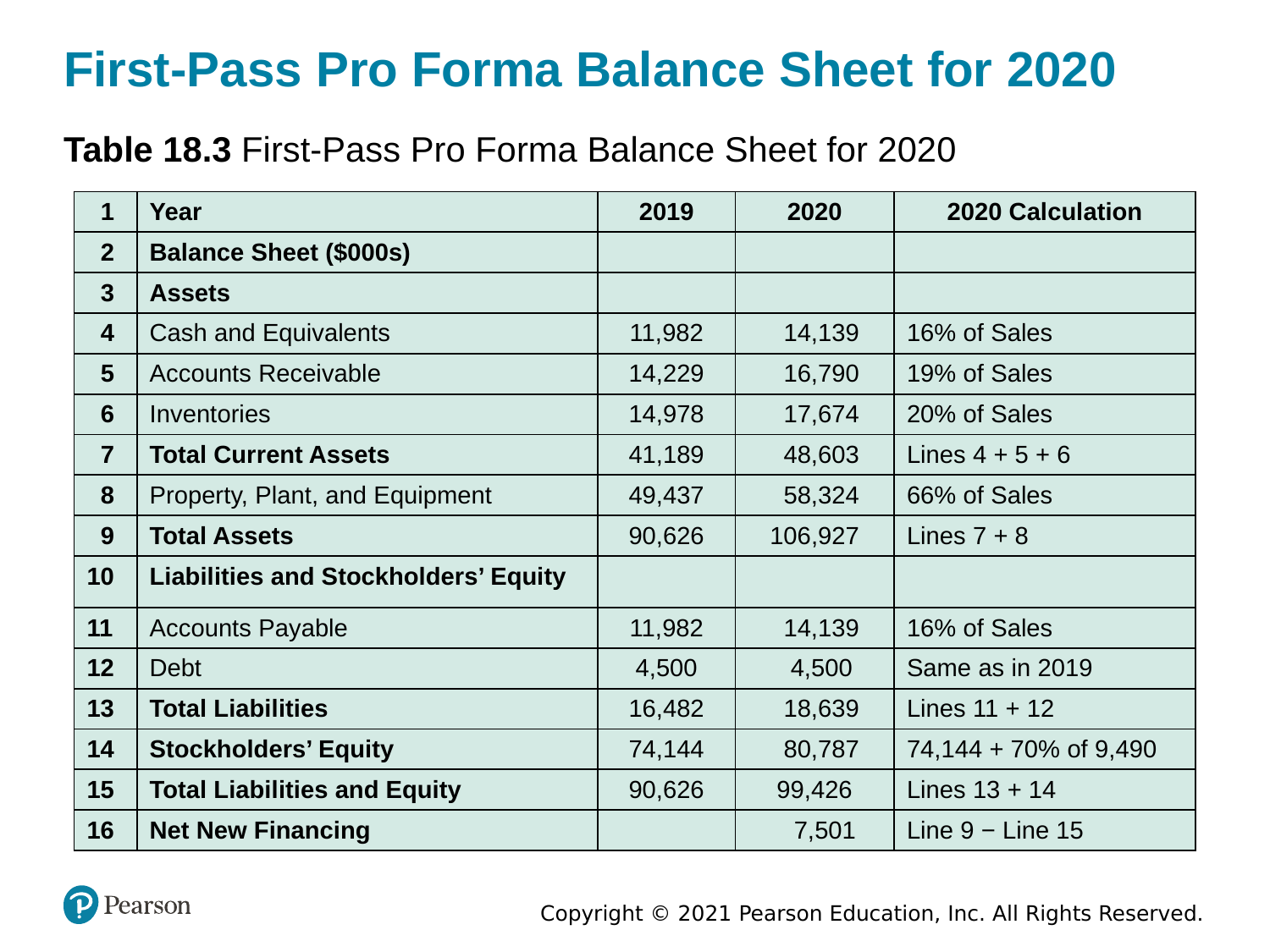

# First-Pass Pro Forma Balance Sheet for 2020
Table 18.3 First-Pass Pro Forma Balance Sheet for 2020
| 1 | Year | 2019 | 2020 | 2020 Calculation |
| --- | --- | --- | --- | --- |
| 2 | Balance Sheet ($000s) |  |  |  |
| 3 | Assets |  |  |  |
| 4 | Cash and Equivalents | 11,982 | 14,139 | 16% of Sales |
| 5 | Accounts Receivable | 14,229 | 16,790 | 19% of Sales |
| 6 | Inventories | 14,978 | 17,674 | 20% of Sales |
| 7 | Total Current Assets | 41,189 | 48,603 | Lines 4 + 5 + 6 |
| 8 | Property, Plant, and Equipment | 49,437 | 58,324 | 66% of Sales |
| 9 | Total Assets | 90,626 | 106,927 | Lines 7 + 8 |
| 10 | Liabilities and Stockholders’ Equity |  |  |  |
| 11 | Accounts Payable | 11,982 | 14,139 | 16% of Sales |
| 12 | Debt | 4,500 | 4,500 | Same as in 2019 |
| 13 | Total Liabilities | 16,482 | 18,639 | Lines 11 + 12 |
| 14 | Stockholders’ Equity | 74,144 | 80,787 | 74,144 + 70% of 9,490 |
| 15 | Total Liabilities and Equity | 90,626 | 99,426 | Lines 13 + 14 |
| 16 | Net New Financing |  | 7,501 | Line 9 − Line 15 |